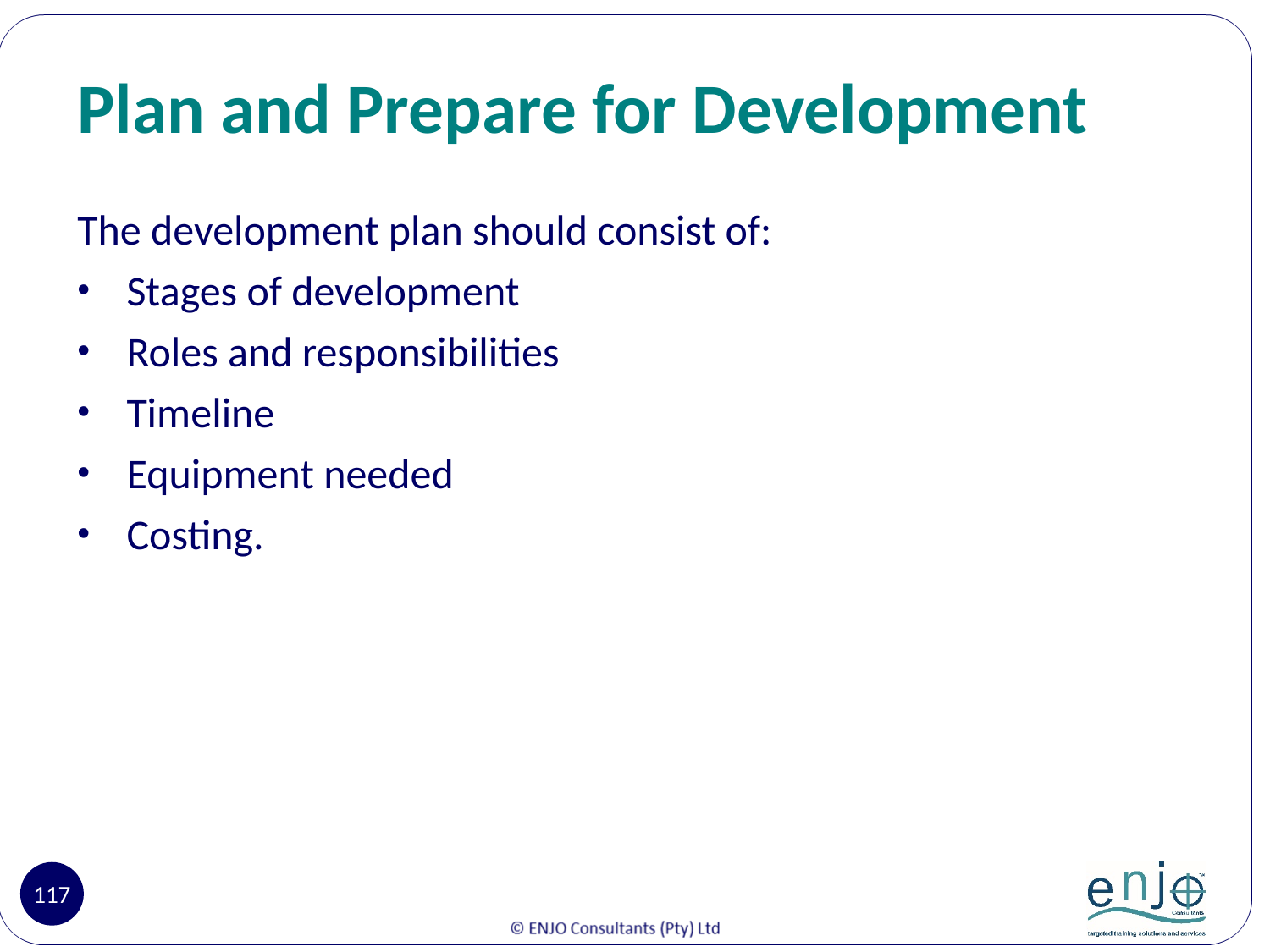

# Plan and Prepare for Development
The development plan should consist of:
Stages of development
Roles and responsibilities
Timeline
Equipment needed
Costing.

117